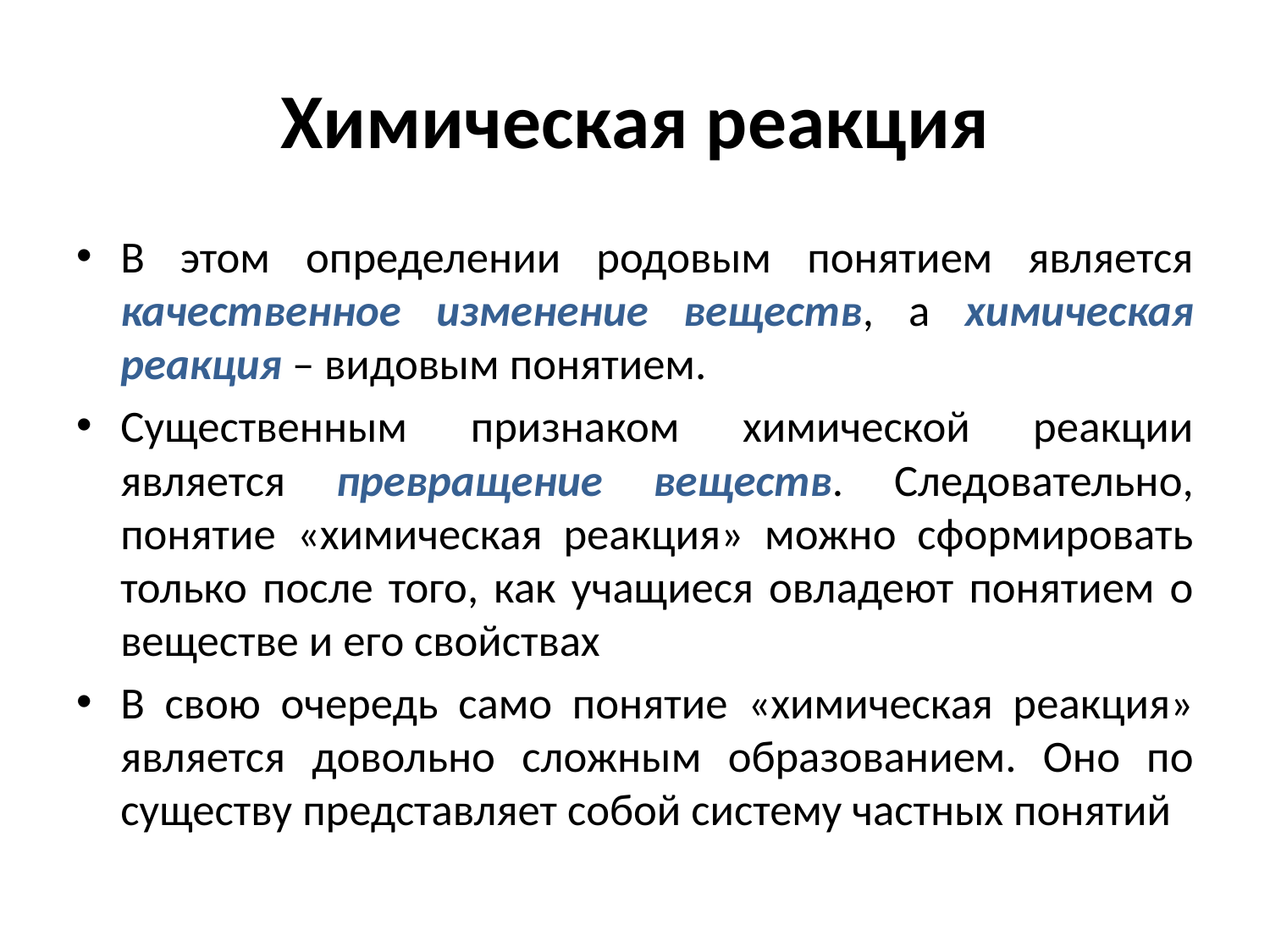

# Химическая реакция
В этом определении родовым понятием является качественное изменение веществ, а химическая реакция – видовым понятием.
Существенным признаком химической реакции является превращение веществ. Следовательно, понятие «химическая реакция» можно сформировать только после того, как учащиеся овладеют понятием о веществе и его свойствах
В свою очередь само понятие «химическая реакция» является довольно сложным образованием. Оно по существу представляет собой систему частных понятий